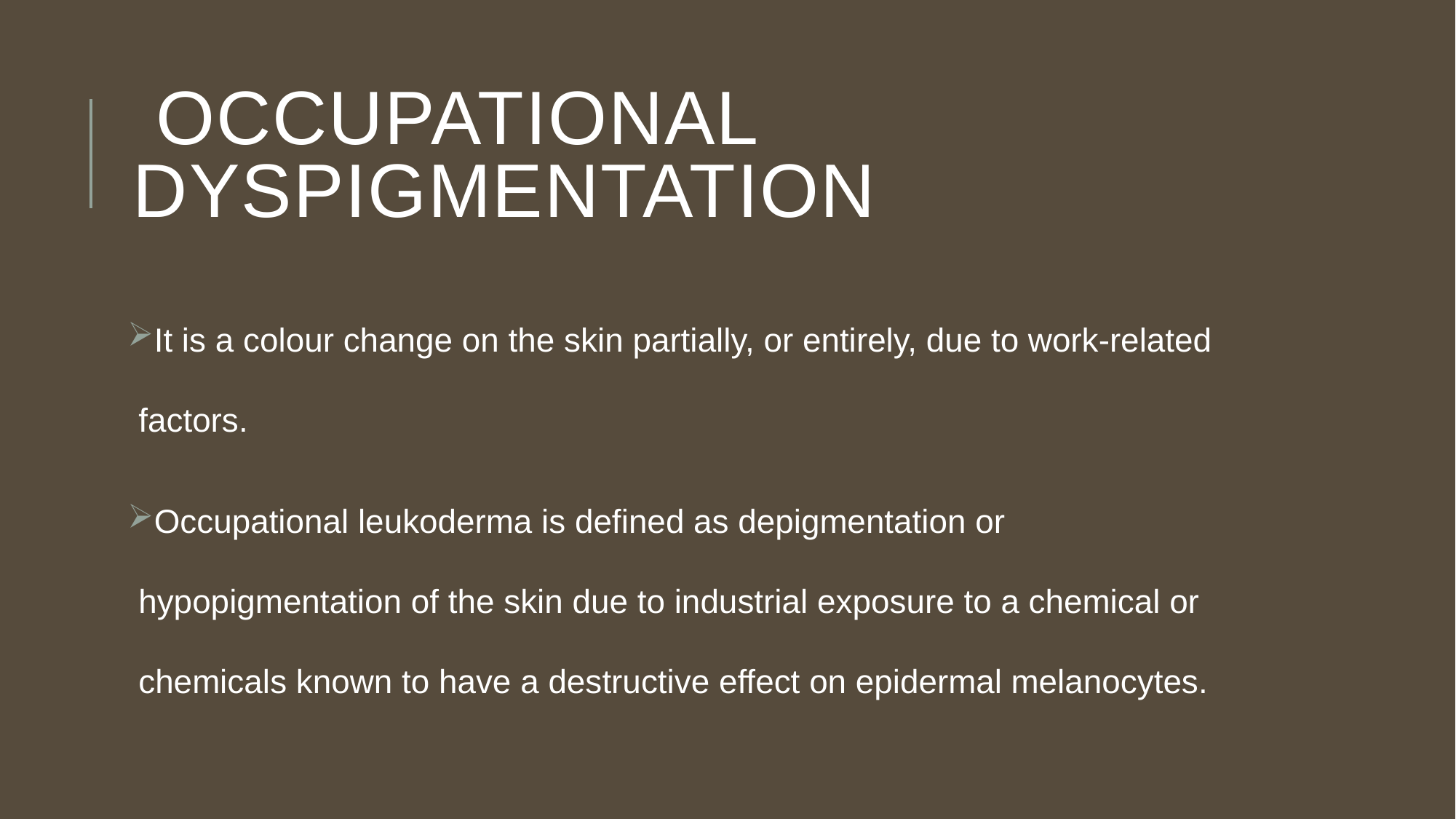

# Occupational dyspigmentation
It is a colour change on the skin partially, or entirely, due to work‐related factors.
Occupational leukoderma is defined as depigmentation or hypopigmentation of the skin due to industrial exposure to a chemical or chemicals known to have a destructive effect on epidermal melanocytes.